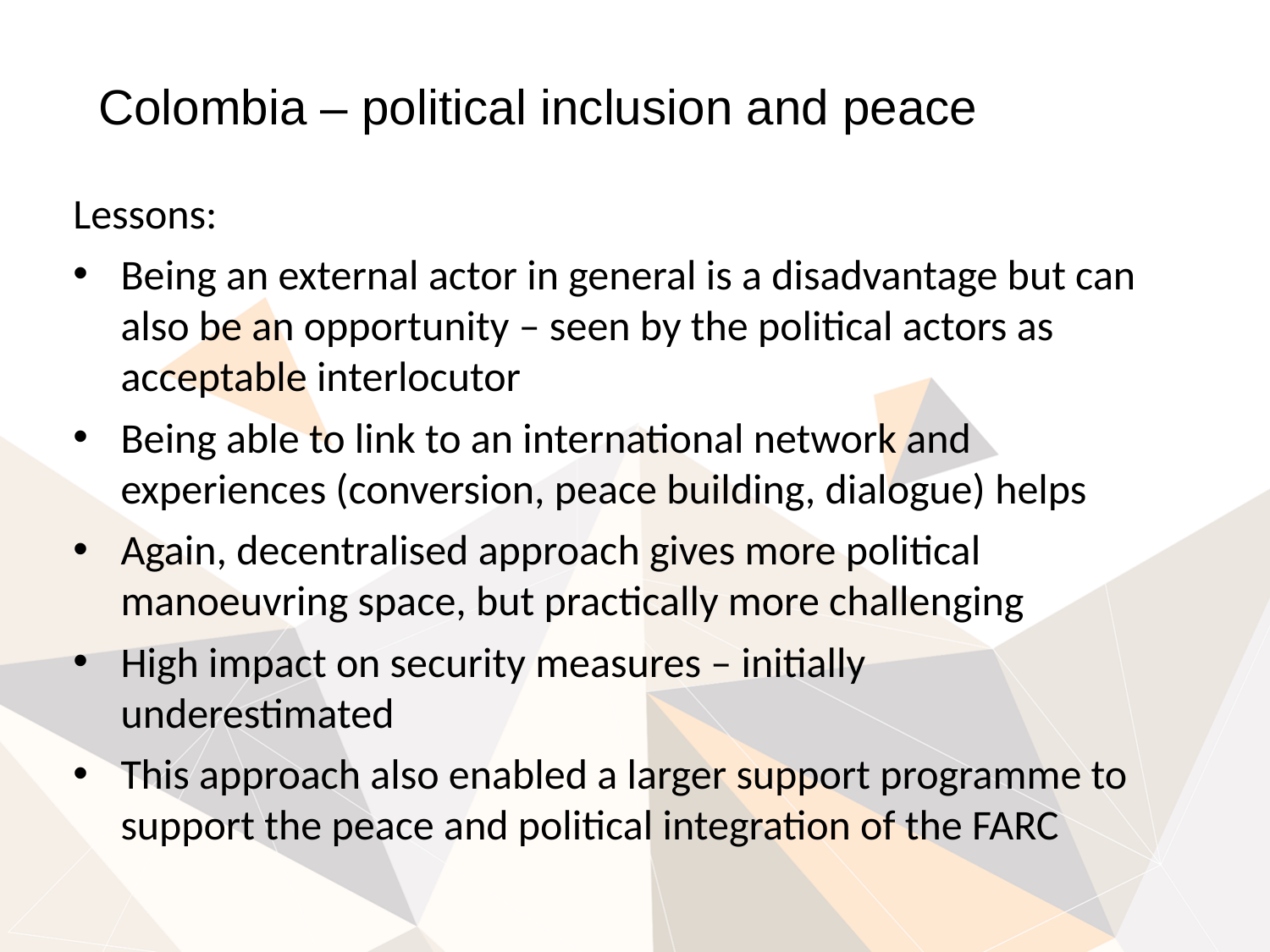

Colombia – political inclusion and peace
Lessons:
Being an external actor in general is a disadvantage but can also be an opportunity – seen by the political actors as acceptable interlocutor
Being able to link to an international network and experiences (conversion, peace building, dialogue) helps
Again, decentralised approach gives more political manoeuvring space, but practically more challenging
High impact on security measures – initially underestimated
This approach also enabled a larger support programme to support the peace and political integration of the FARC